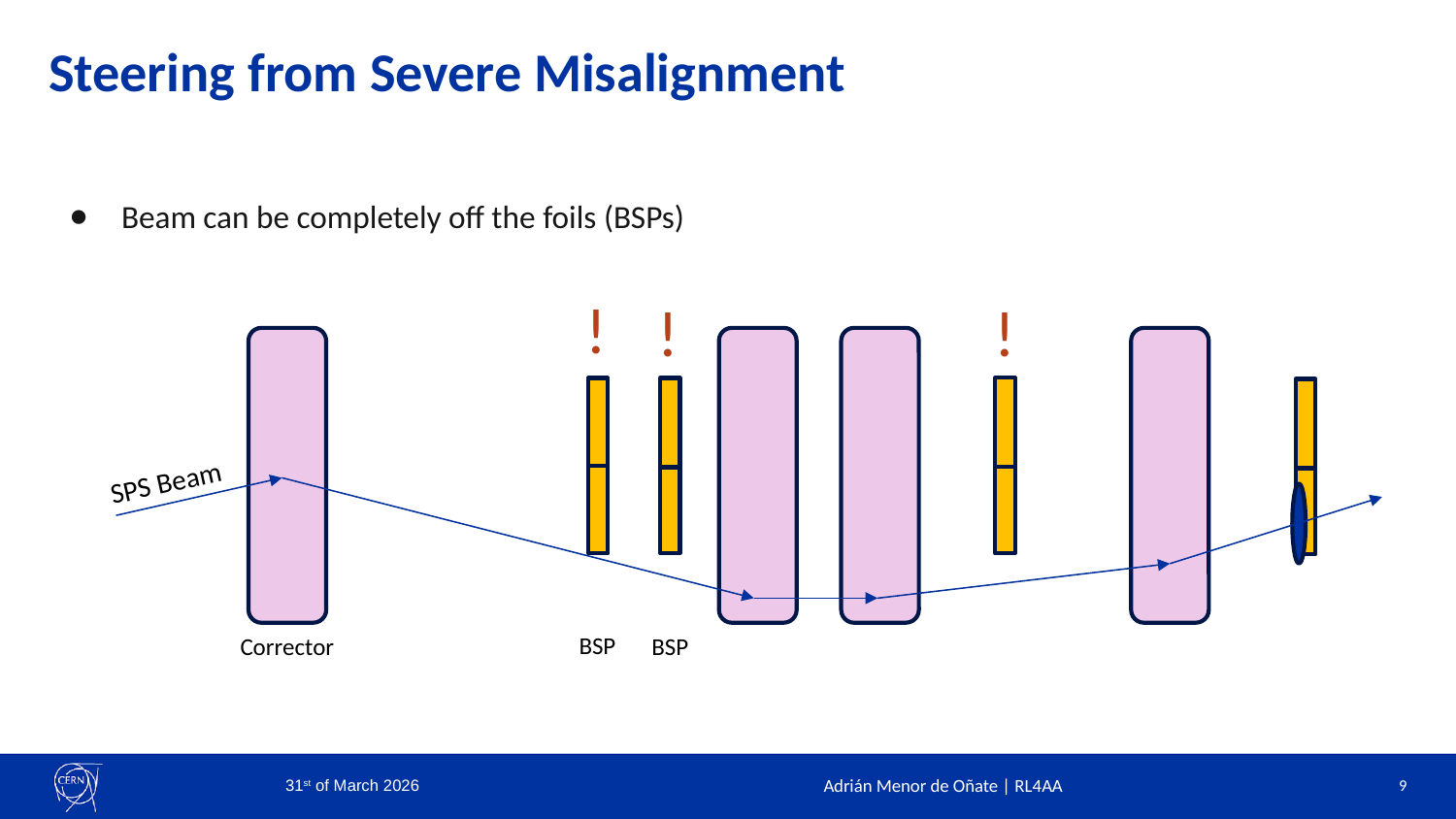

# Steering from Severe Misalignment
Beam can be completely off the foils (BSPs)

!
!
!

SPS Beam

BSP
Corrector
BSP
31st of March 2026
9
Adrián Menor de Oñate | RL4AA